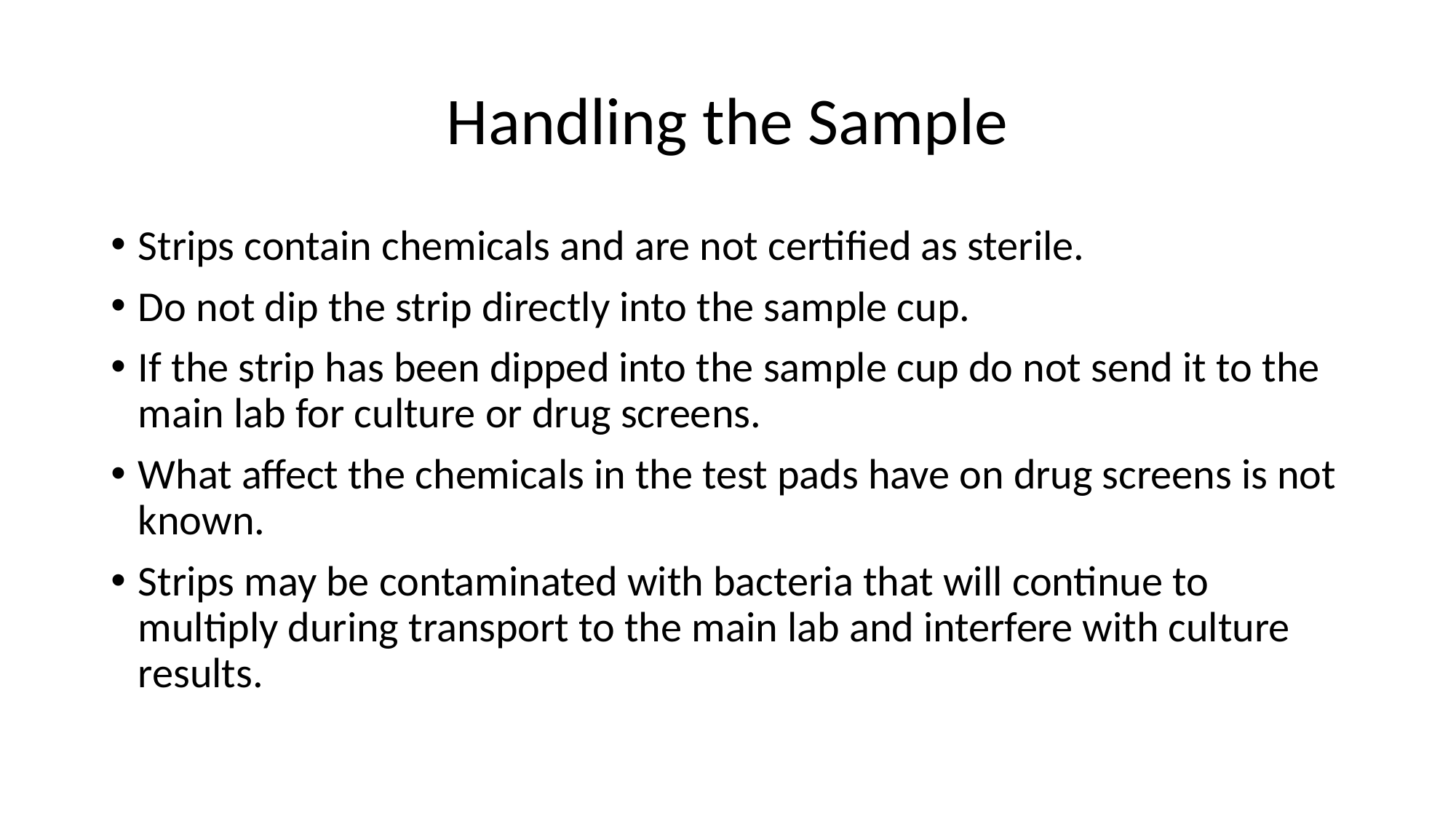

# Handling the Sample
Strips contain chemicals and are not certified as sterile.
Do not dip the strip directly into the sample cup.
If the strip has been dipped into the sample cup do not send it to the main lab for culture or drug screens.
What affect the chemicals in the test pads have on drug screens is not known.
Strips may be contaminated with bacteria that will continue to multiply during transport to the main lab and interfere with culture results.